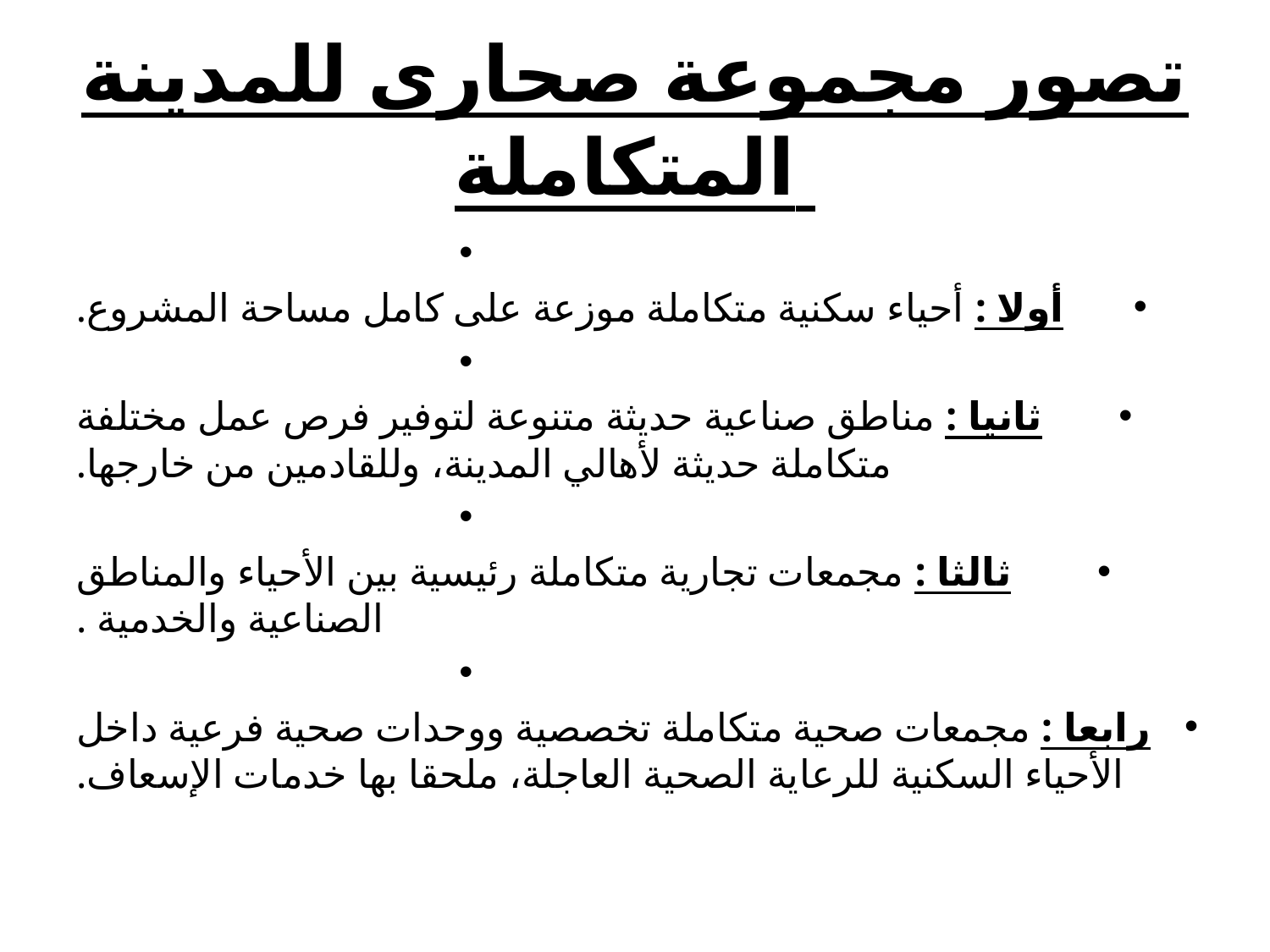

# تصور مجموعة صحارى للمدينة المتكاملة

أولا : أحياء سكنية متكاملة موزعة على كامل مساحة المشروع.

ثانيا : مناطق صناعية حديثة متنوعة لتوفير فرص عمل مختلفة متكاملة حديثة لأهالي المدينة، وللقادمين من خارجها.

ثالثا : مجمعات تجارية متكاملة رئيسية بين الأحياء والمناطق الصناعية والخدمية .

رابعا : مجمعات صحية متكاملة تخصصية ووحدات صحية فرعية داخل الأحياء السكنية للرعاية الصحية العاجلة، ملحقا بها خدمات الإسعاف.